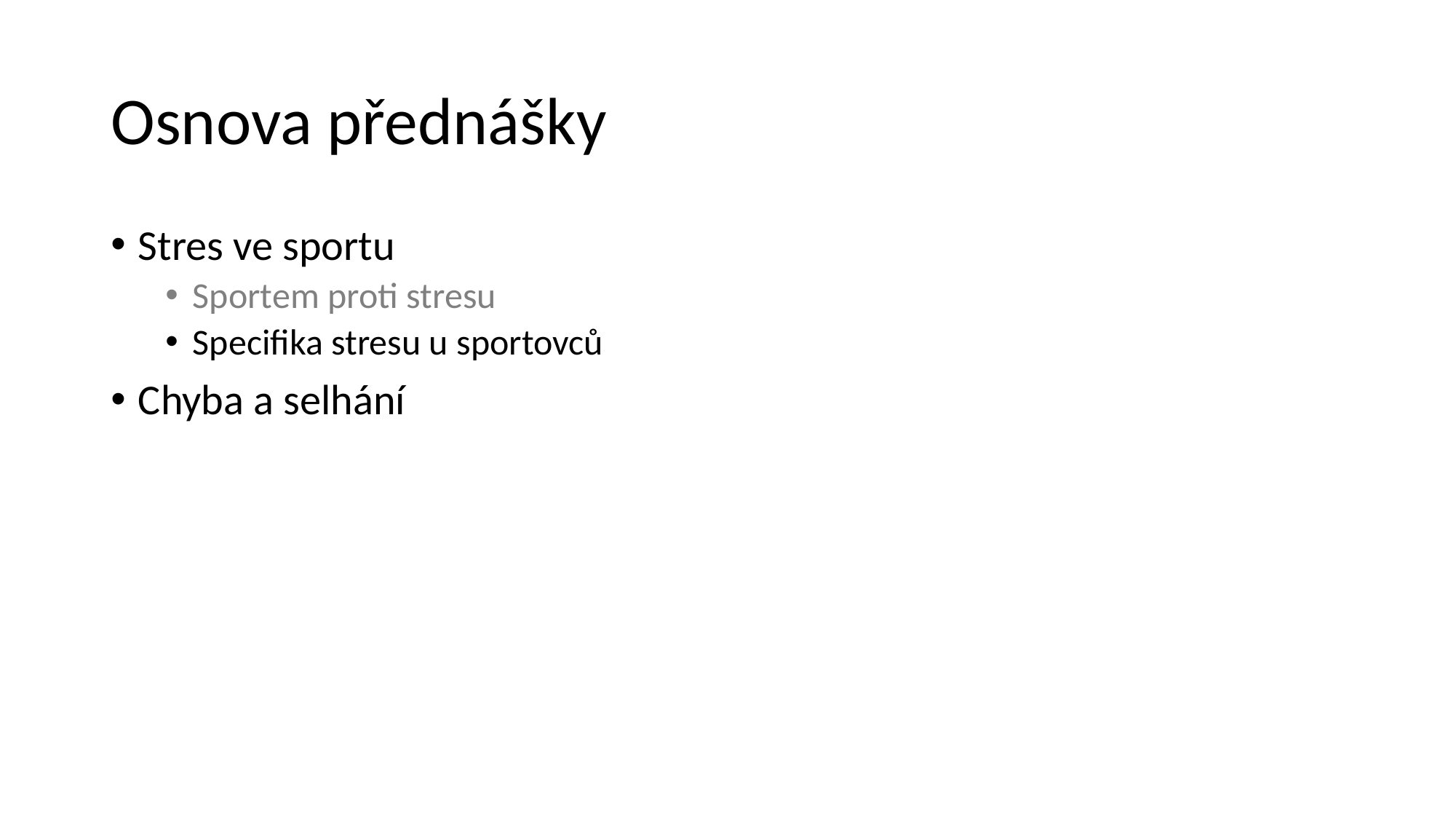

# Osnova přednášky

Stres ve sportu
Sportem proti stresu
Specifika stresu u sportovců
Chyba a selhání